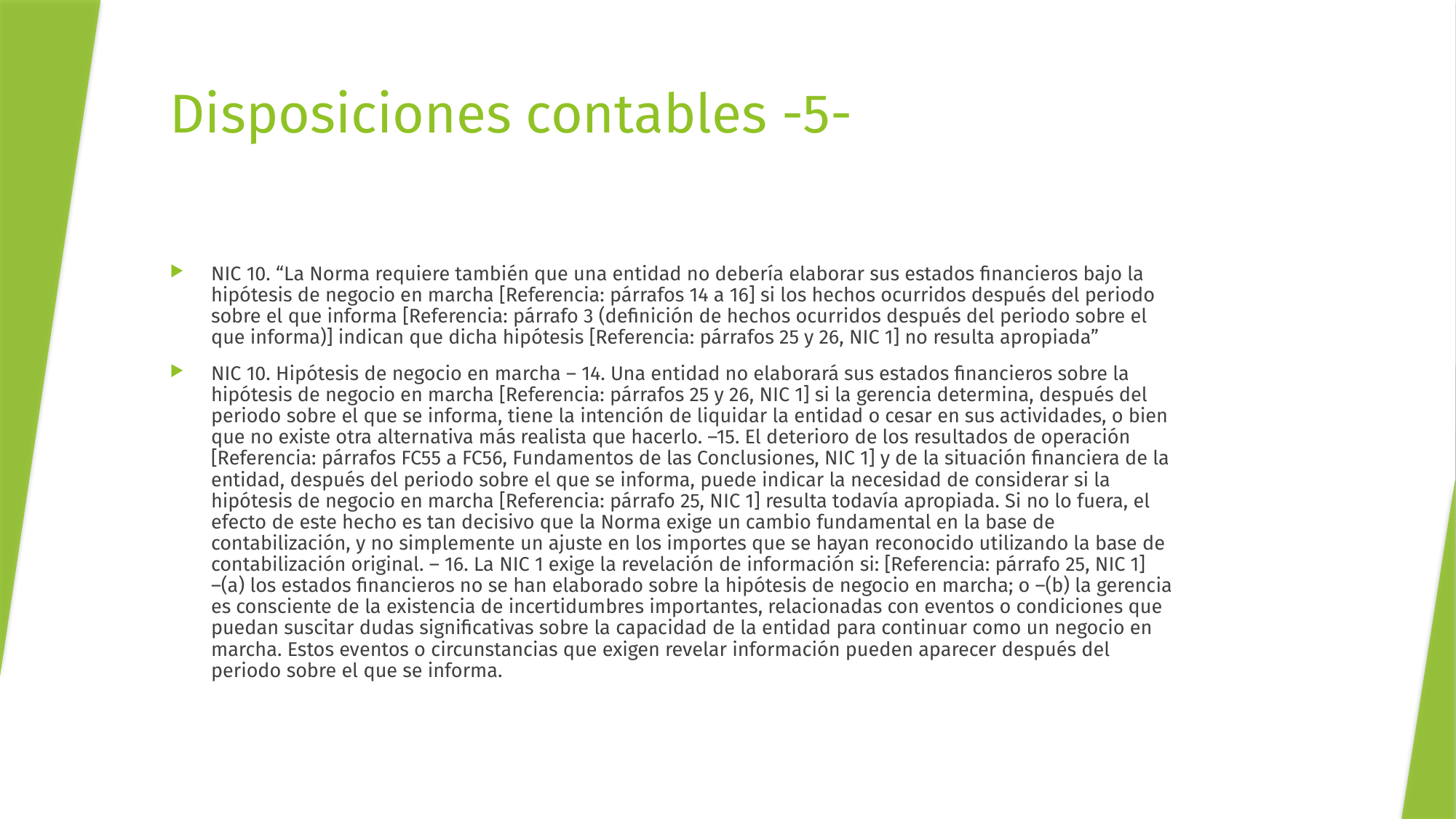

# Disposiciones contables -5-
NIC 10. “La Norma requiere también que una entidad no debería elaborar sus estados financieros bajo la hipótesis de negocio en marcha [Referencia: párrafos 14 a 16] si los hechos ocurridos después del periodo sobre el que informa [Referencia: párrafo 3 (definición de hechos ocurridos después del periodo sobre el que informa)] indican que dicha hipótesis [Referencia: párrafos 25 y 26, NIC 1] no resulta apropiada”
NIC 10. Hipótesis de negocio en marcha ― 14. Una entidad no elaborará sus estados financieros sobre la hipótesis de negocio en marcha [Referencia: párrafos 25 y 26, NIC 1] si la gerencia determina, después del periodo sobre el que se informa, tiene la intención de liquidar la entidad o cesar en sus actividades, o bien que no existe otra alternativa más realista que hacerlo. ―15. El deterioro de los resultados de operación [Referencia: párrafos FC55 a FC56, Fundamentos de las Conclusiones, NIC 1] y de la situación financiera de la entidad, después del periodo sobre el que se informa, puede indicar la necesidad de considerar si la hipótesis de negocio en marcha [Referencia: párrafo 25, NIC 1] resulta todavía apropiada. Si no lo fuera, el efecto de este hecho es tan decisivo que la Norma exige un cambio fundamental en la base de contabilización, y no simplemente un ajuste en los importes que se hayan reconocido utilizando la base de contabilización original. ― 16. La NIC 1 exige la revelación de información si: [Referencia: párrafo 25, NIC 1] ―(a) los estados financieros no se han elaborado sobre la hipótesis de negocio en marcha; o ―(b) la gerencia es consciente de la existencia de incertidumbres importantes, relacionadas con eventos o condiciones que puedan suscitar dudas significativas sobre la capacidad de la entidad para continuar como un negocio en marcha. Estos eventos o circunstancias que exigen revelar información pueden aparecer después del periodo sobre el que se informa.

19